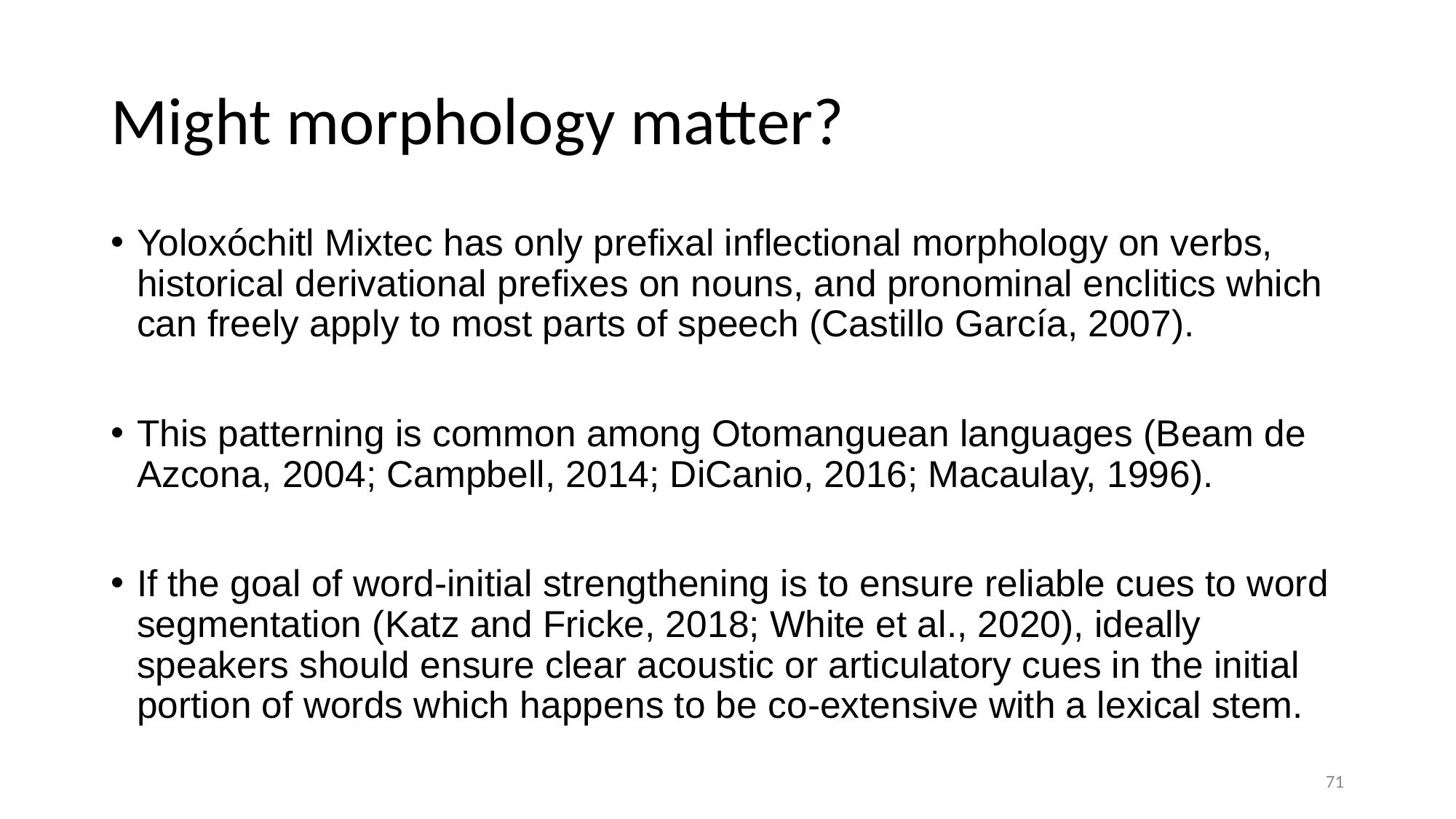

# Might morphology matter?
Yoloxóchitl Mixtec has only prefixal inflectional morphology on verbs, historical derivational prefixes on nouns, and pronominal enclitics which can freely apply to most parts of speech (Castillo García, 2007).

This patterning is common among Otomanguean languages (Beam de Azcona, 2004; Campbell, 2014; DiCanio, 2016; Macaulay, 1996).

If the goal of word-initial strengthening is to ensure reliable cues to word segmentation (Katz and Fricke, 2018; White et al., 2020), ideally speakers should ensure clear acoustic or articulatory cues in the initial portion of words which happens to be co-extensive with a lexical stem.
71